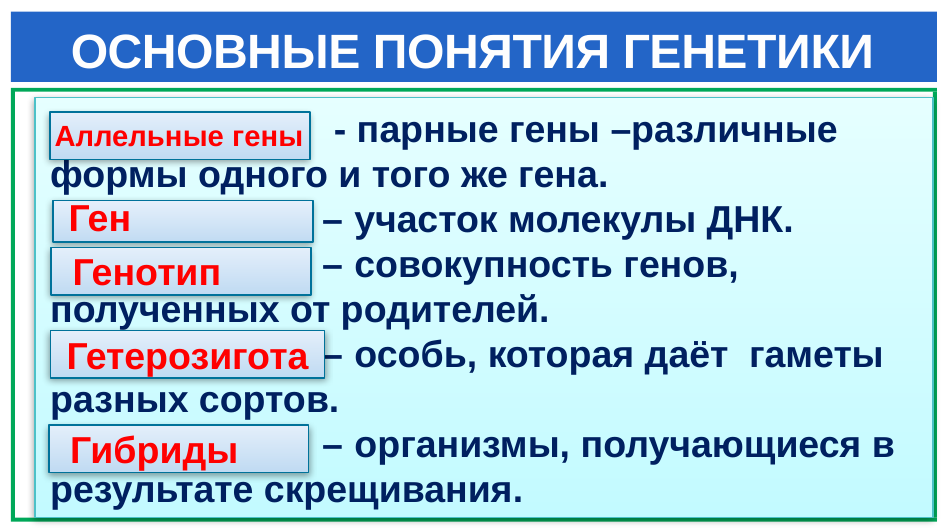

# ОСНОВНЫЕ ПОНЯТИЯ ГЕНЕТИКИ
                           - парные гены –различные формы одного и того же гена.
                          – участок молекулы ДНК.
                          – совокупность генов, полученных от родителей.
                          – особь, которая даёт  гаметы разных сортов.
                          – организмы, получающиеся в результате скрещивания.
Аллельные гены

Ген

Генотип

Гетерозигота
Гибриды